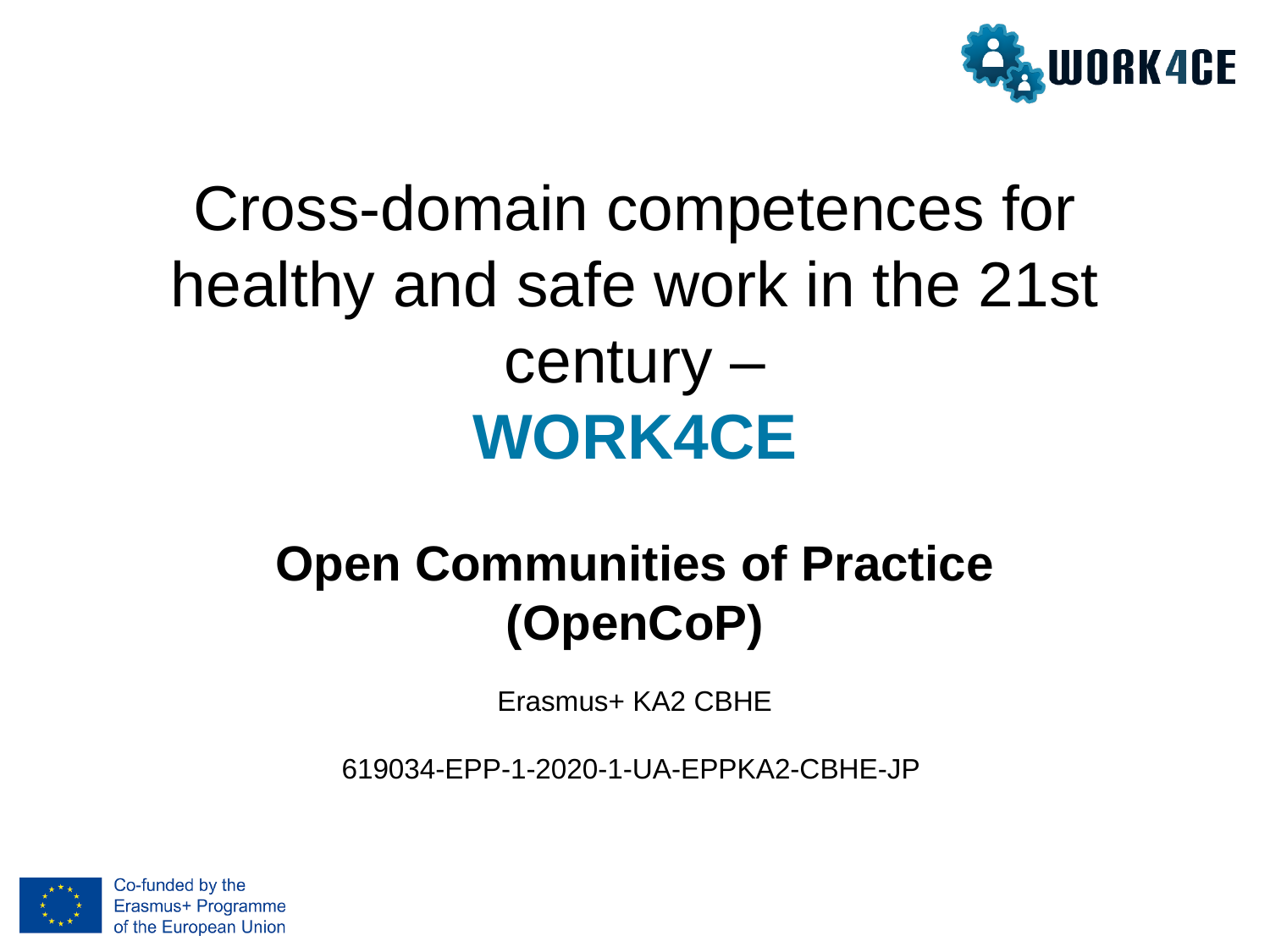

# Cross-domain competences for healthy and safe work in the 21st century – WORK4CE Open Communities of Practice (OpenCoP) Erasmus+ KA2 CBHE 619034-EPP-1-2020-1-UA-EPPKA2-CBHE-JP